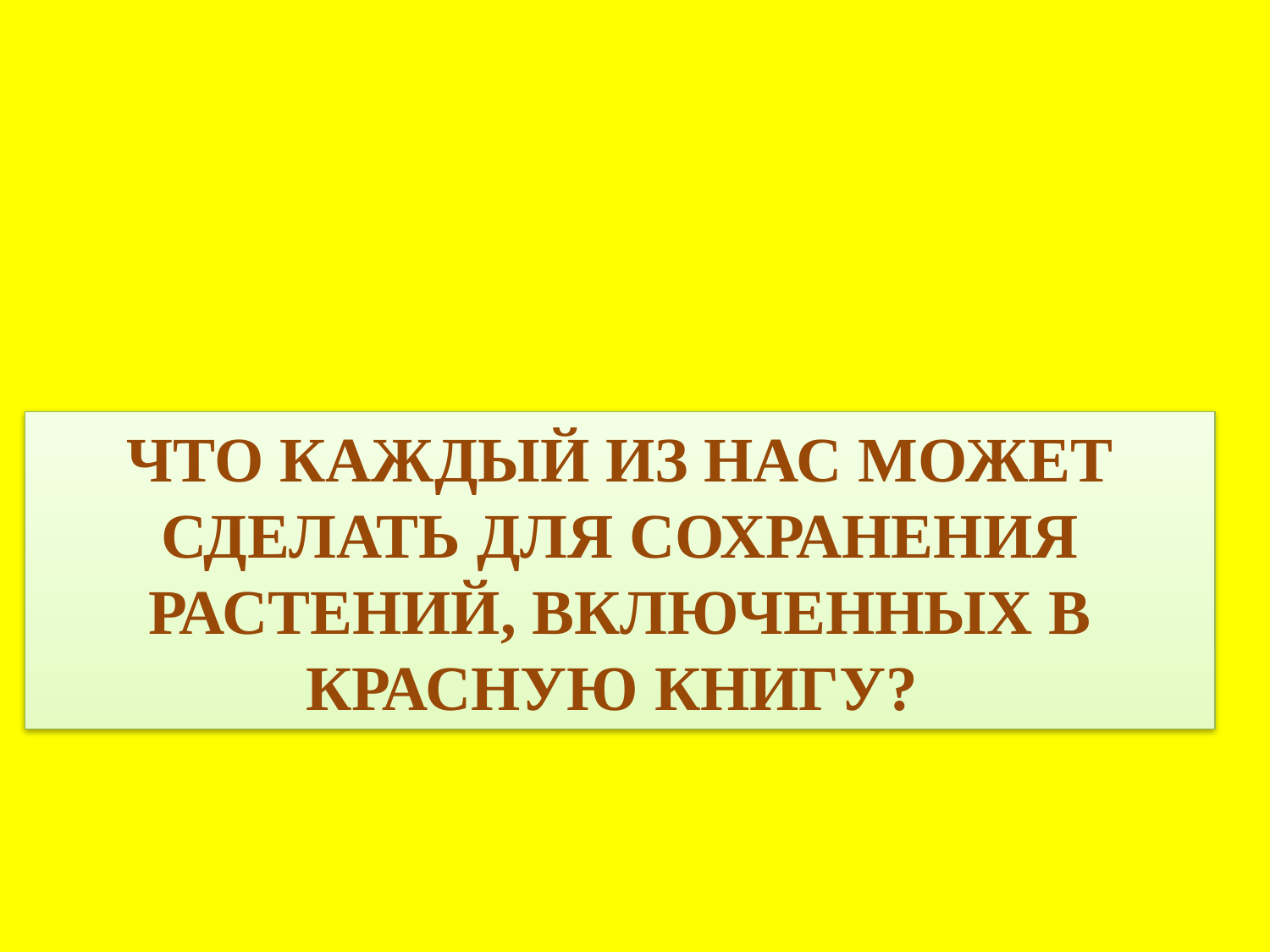

ЧТО КАЖДЫЙ ИЗ НАС МОЖЕТ СДЕЛАТЬ ДЛЯ СОХРАНЕНИЯ РАСТЕНИЙ, ВКЛЮЧЕННЫХ В КРАСНУЮ КНИГУ?